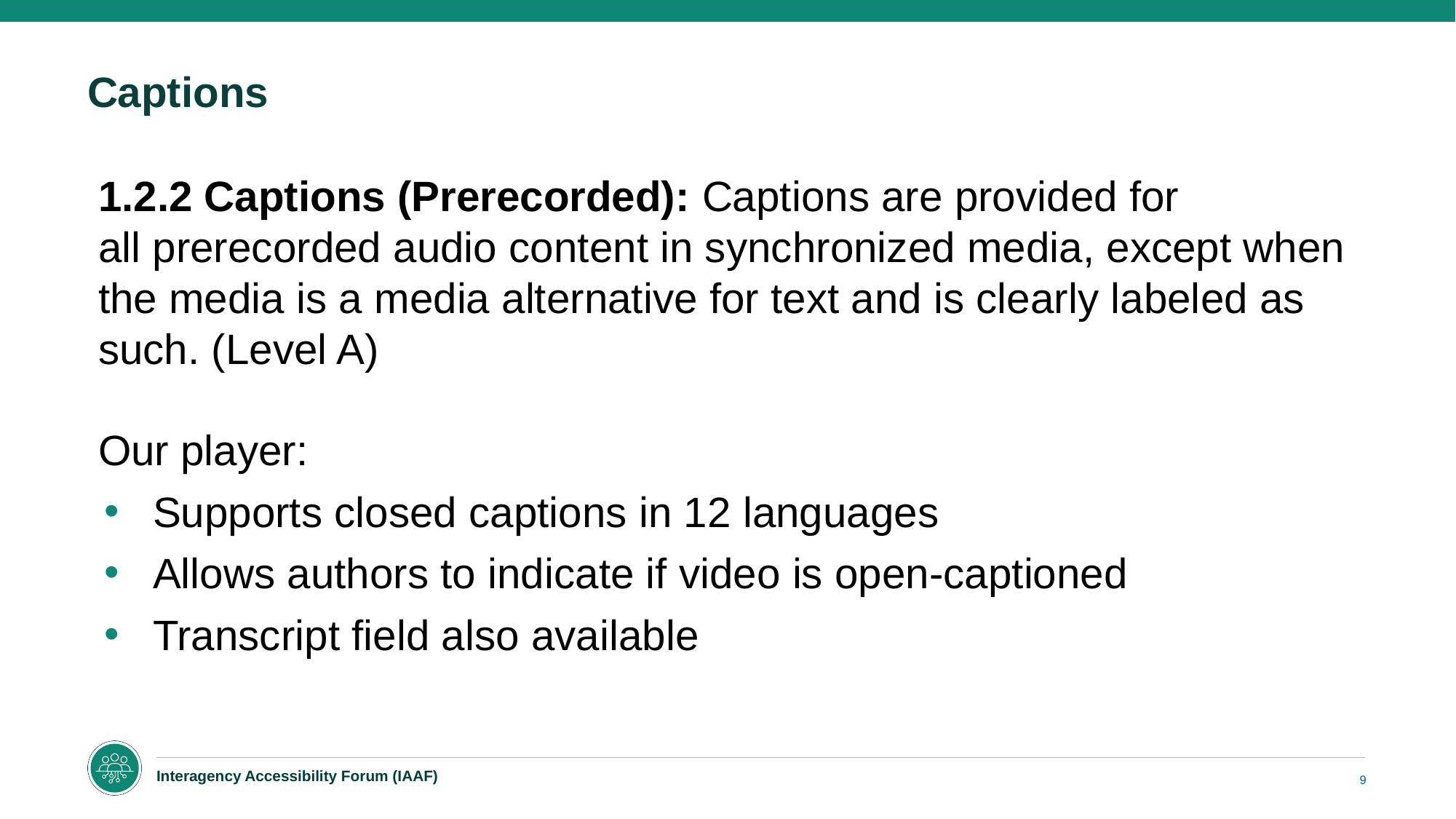

# Captions
1.2.2 Captions (Prerecorded): Captions are provided for all prerecorded audio content in synchronized media, except when the media is a media alternative for text and is clearly labeled as such. (Level A)

Our player:
Supports closed captions in 12 languages
Allows authors to indicate if video is open-captioned
Transcript field also available

9